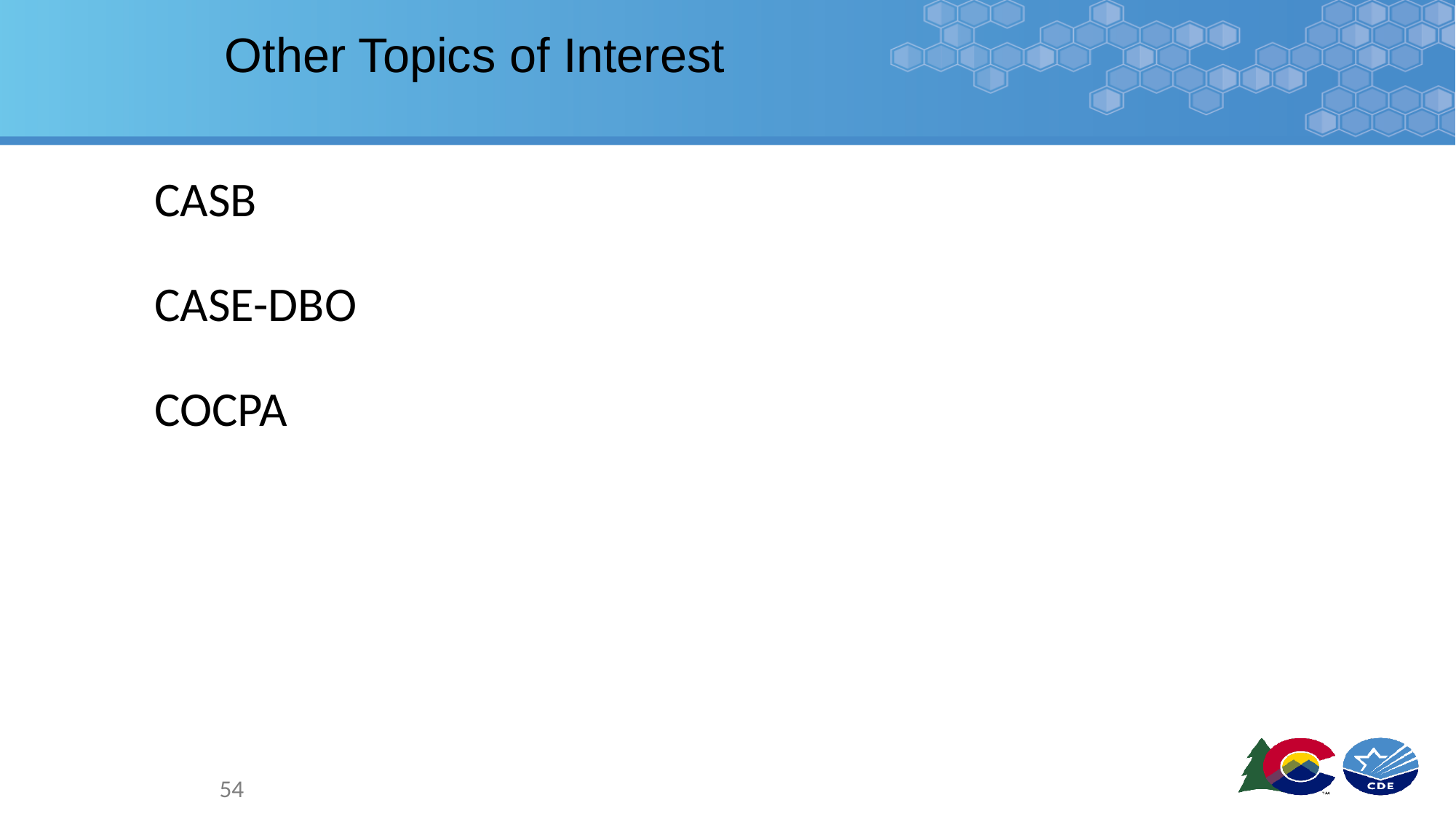

# Other Topics of Interest
CASB

CASE-DBO

COCPA

54